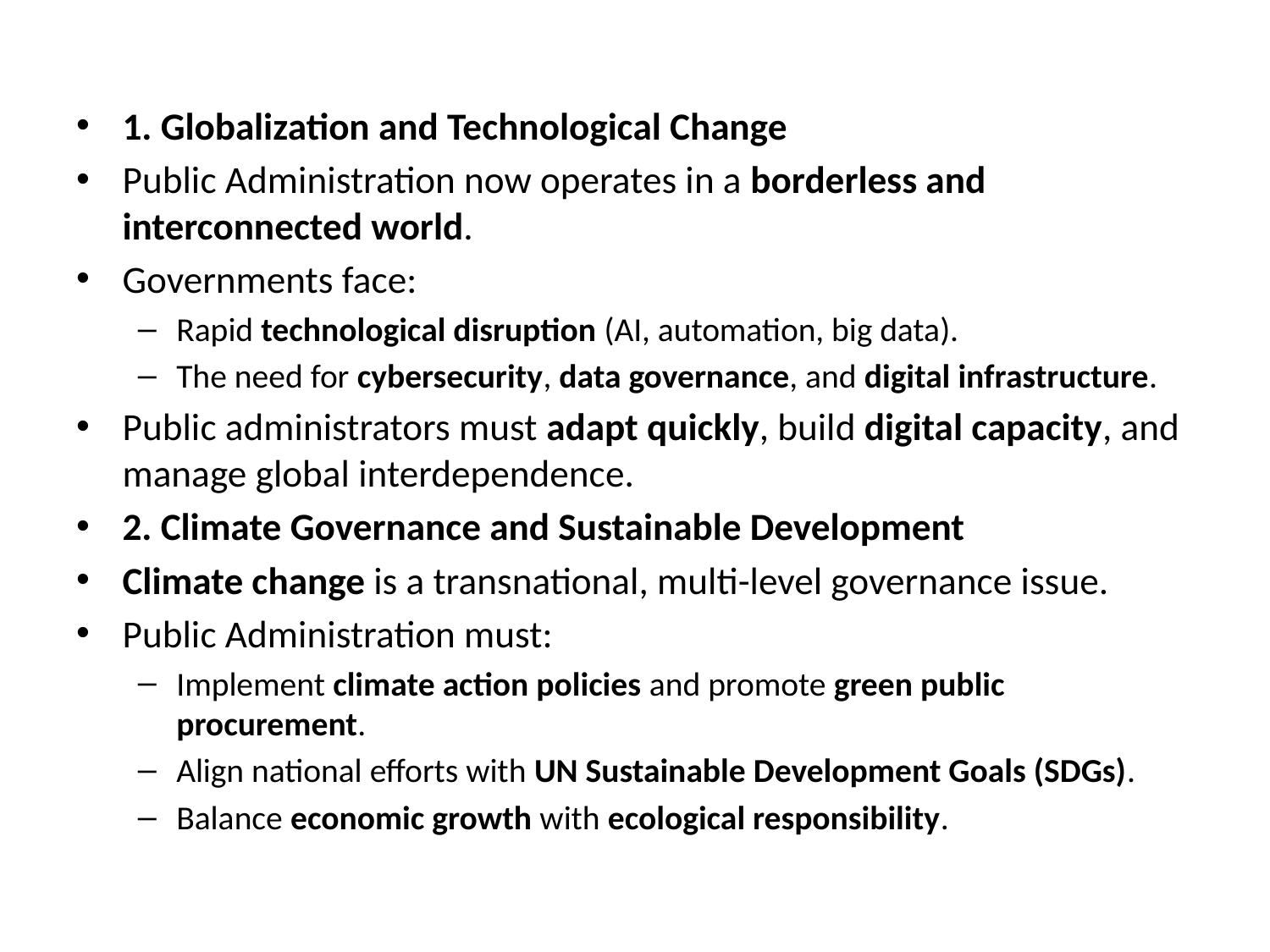

#
1. Globalization and Technological Change
Public Administration now operates in a borderless and interconnected world.
Governments face:
Rapid technological disruption (AI, automation, big data).
The need for cybersecurity, data governance, and digital infrastructure.
Public administrators must adapt quickly, build digital capacity, and manage global interdependence.
2. Climate Governance and Sustainable Development
Climate change is a transnational, multi-level governance issue.
Public Administration must:
Implement climate action policies and promote green public procurement.
Align national efforts with UN Sustainable Development Goals (SDGs).
Balance economic growth with ecological responsibility.